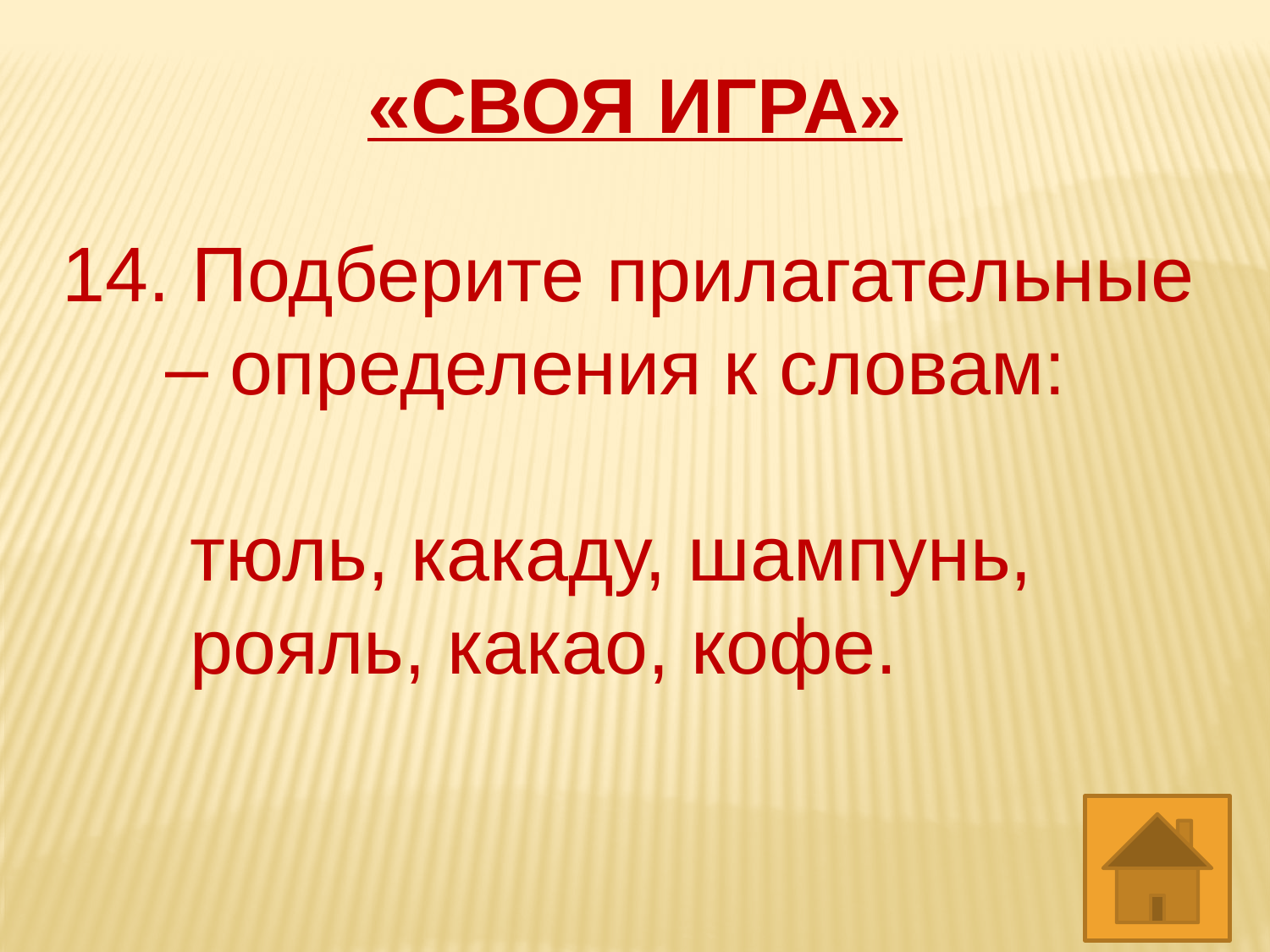

«СВОЯ ИГРА»
14. Подберите прилагательные – определения к словам:

   тюль, какаду, шампунь,
   рояль, какао, кофе.